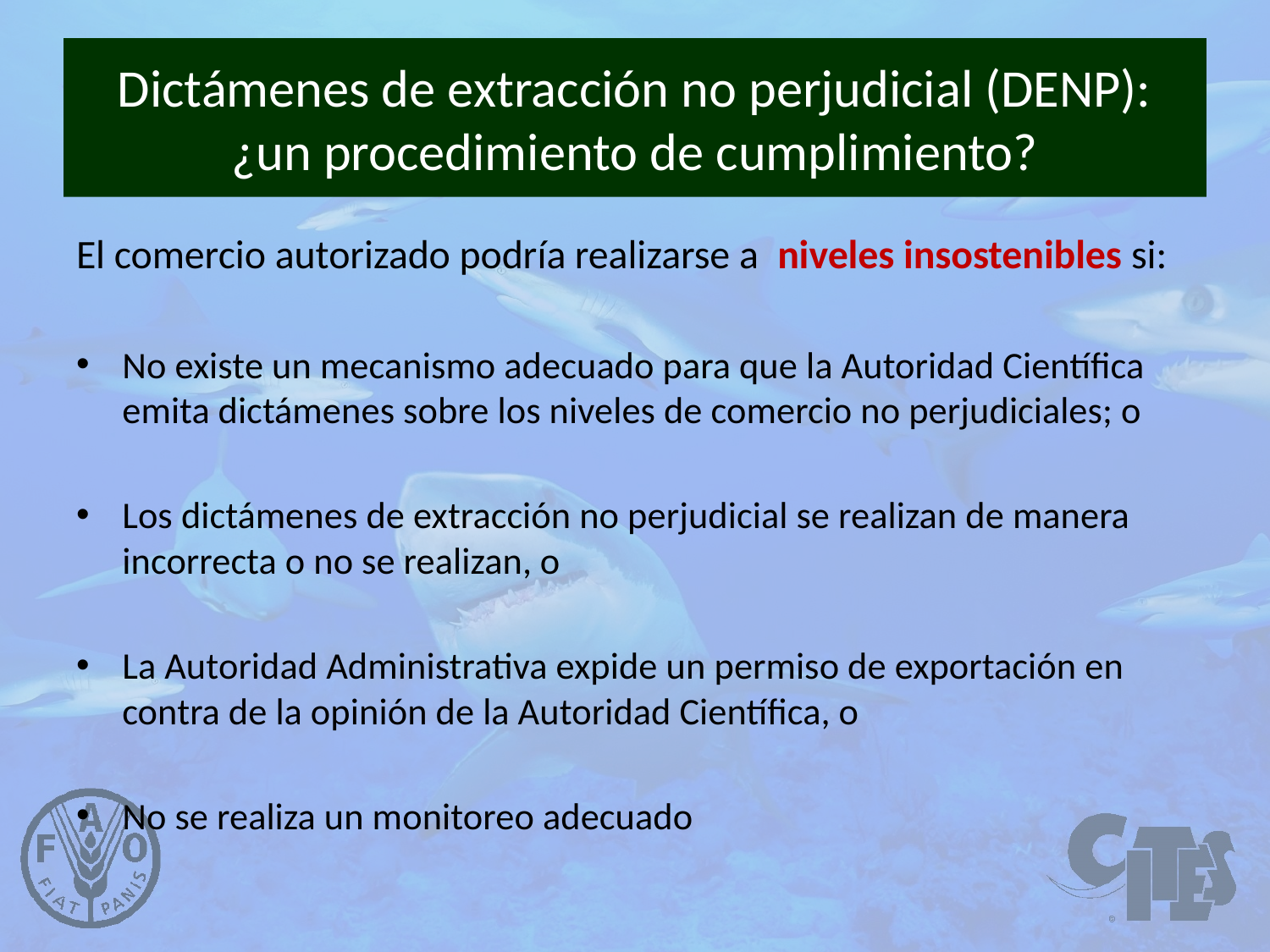

# Dictámenes de extracción no perjudicial (DENP): ¿un procedimiento de cumplimiento?
El comercio autorizado podría realizarse a  niveles insostenibles si:

No existe un mecanismo adecuado para que la Autoridad Científica emita dictámenes sobre los niveles de comercio no perjudiciales; o

Los dictámenes de extracción no perjudicial se realizan de manera incorrecta o no se realizan, o

La Autoridad Administrativa expide un permiso de exportación en contra de la opinión de la Autoridad Científica, o

No se realiza un monitoreo adecuado